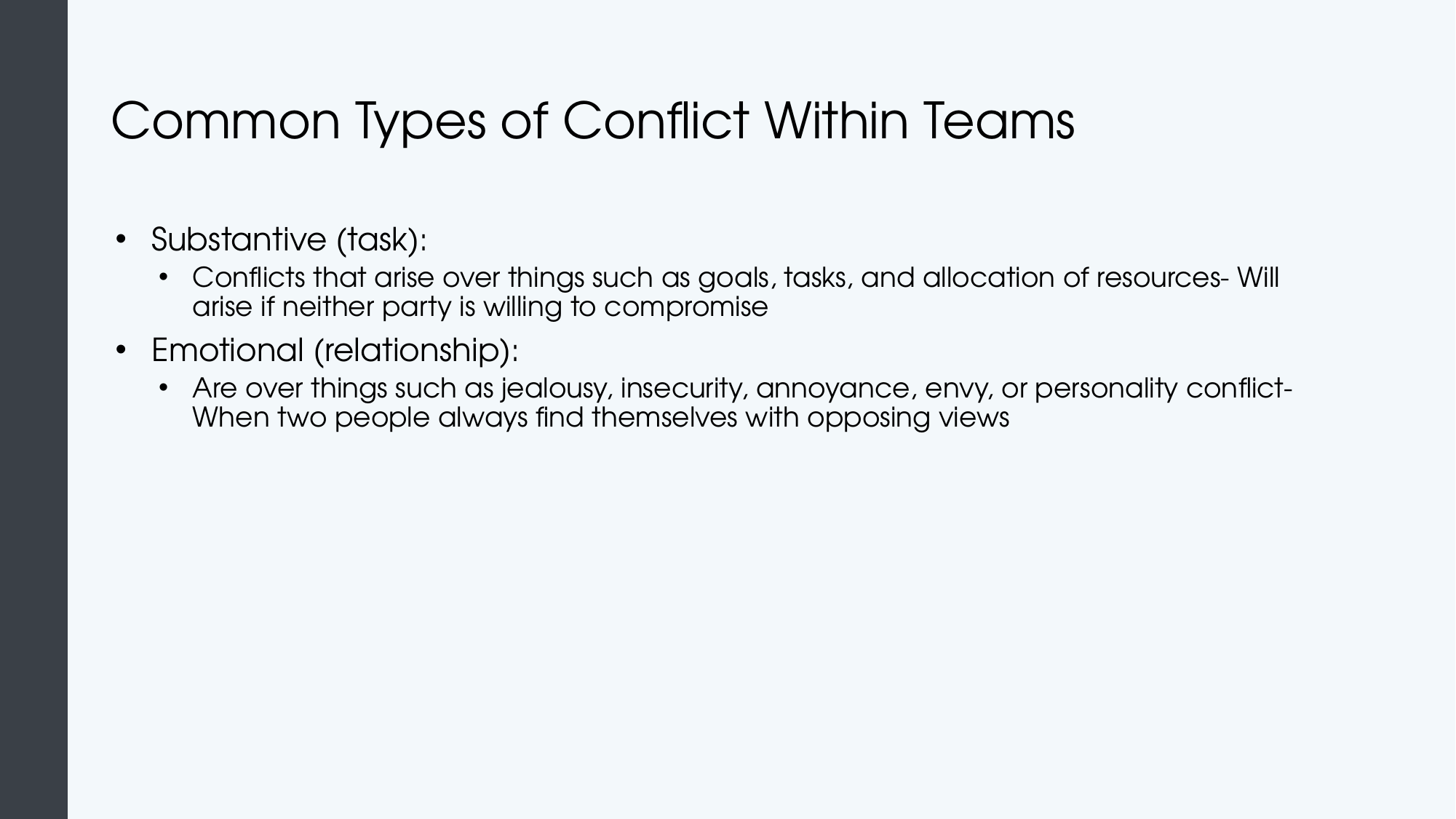

# Common Types of Conflict Within Teams
Substantive (task):
Conflicts that arise over things such as goals, tasks, and allocation of resources- Will arise if neither party is willing to compromise
Emotional (relationship):
Are over things such as jealousy, insecurity, annoyance, envy, or personality conflict- When two people always find themselves with opposing views